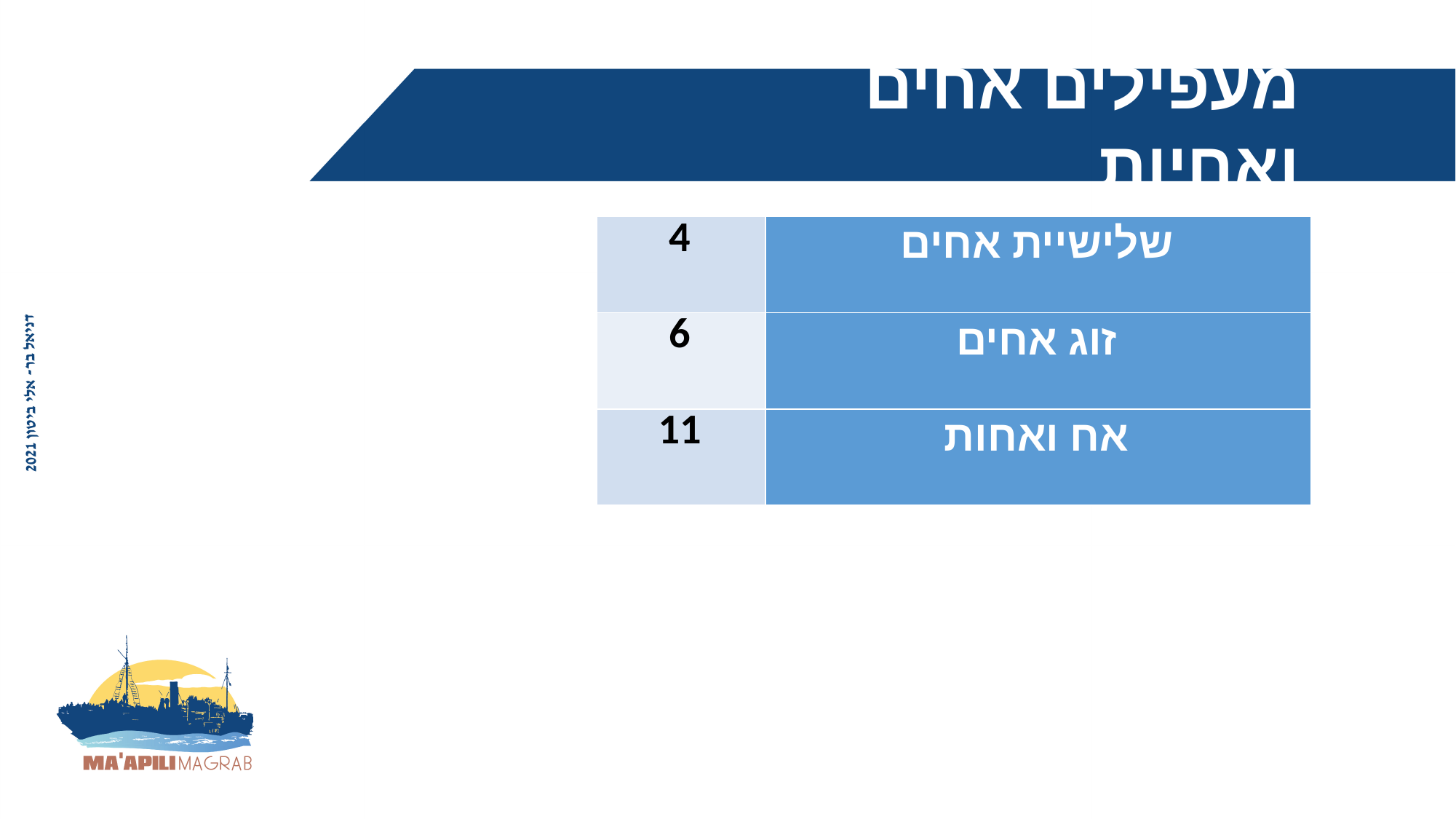

מעפילים אחים ואחיות
| 4 | שלישיית אחים |
| --- | --- |
| 6 | זוג אחים |
| 11 | אח ואחות |